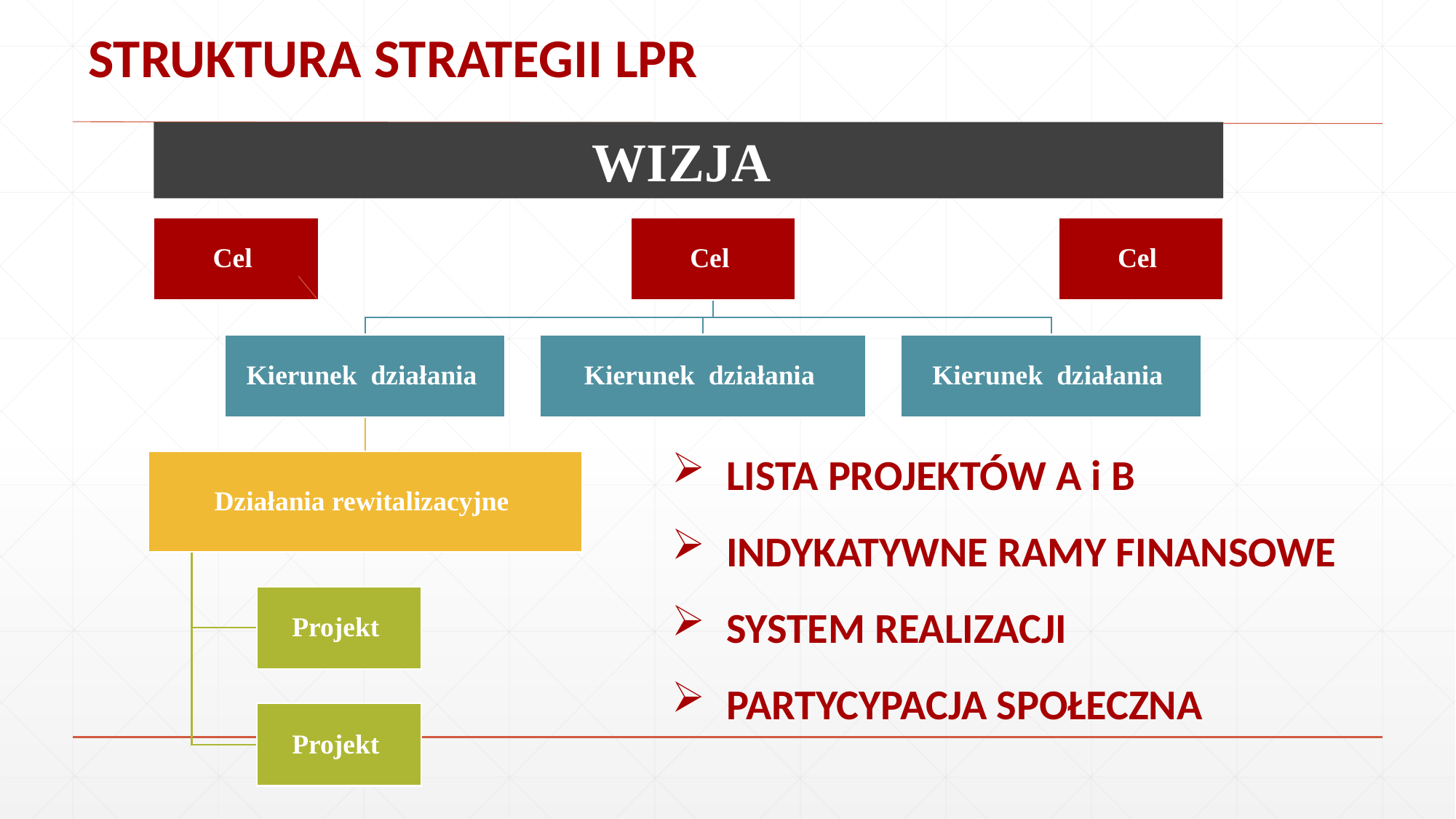

# STRUKTURA STRATEGII LPR
WIZJA
Cel
Kierunek  działania
Działania rewitalizacyjne
Projekt
Projekt
Kierunek  działania
Kierunek  działania
Cel
Cel
LISTA PROJEKTÓW A i B
INDYKATYWNE RAMY FINANSOWE
SYSTEM REALIZACJI
PARTYCYPACJA SPOŁECZNA